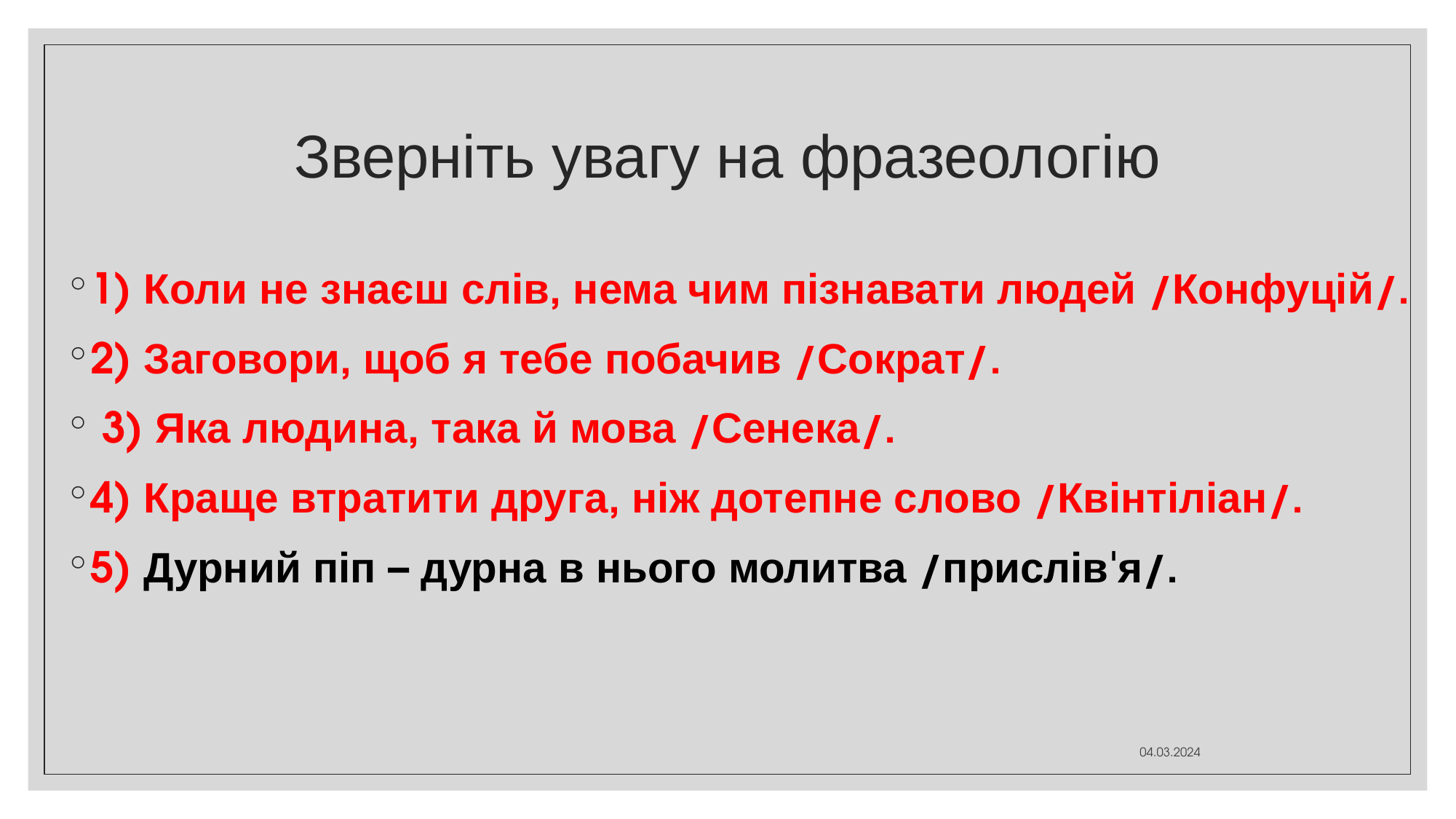

# Зверніть увагу на фразеологію
1) Коли не знаєш слів, нема чим пізнавати людей /Конфуцій/.
2) Заговори, щоб я тебе побачив /Сократ/.
 3) Яка людина, така й мова /Сенека/.
4) Краще втратити друга, ніж дотепне слово /Квінтіліан/.
5) Дурний піп – дурна в нього молитва /прислів'я/.
04.03.2024